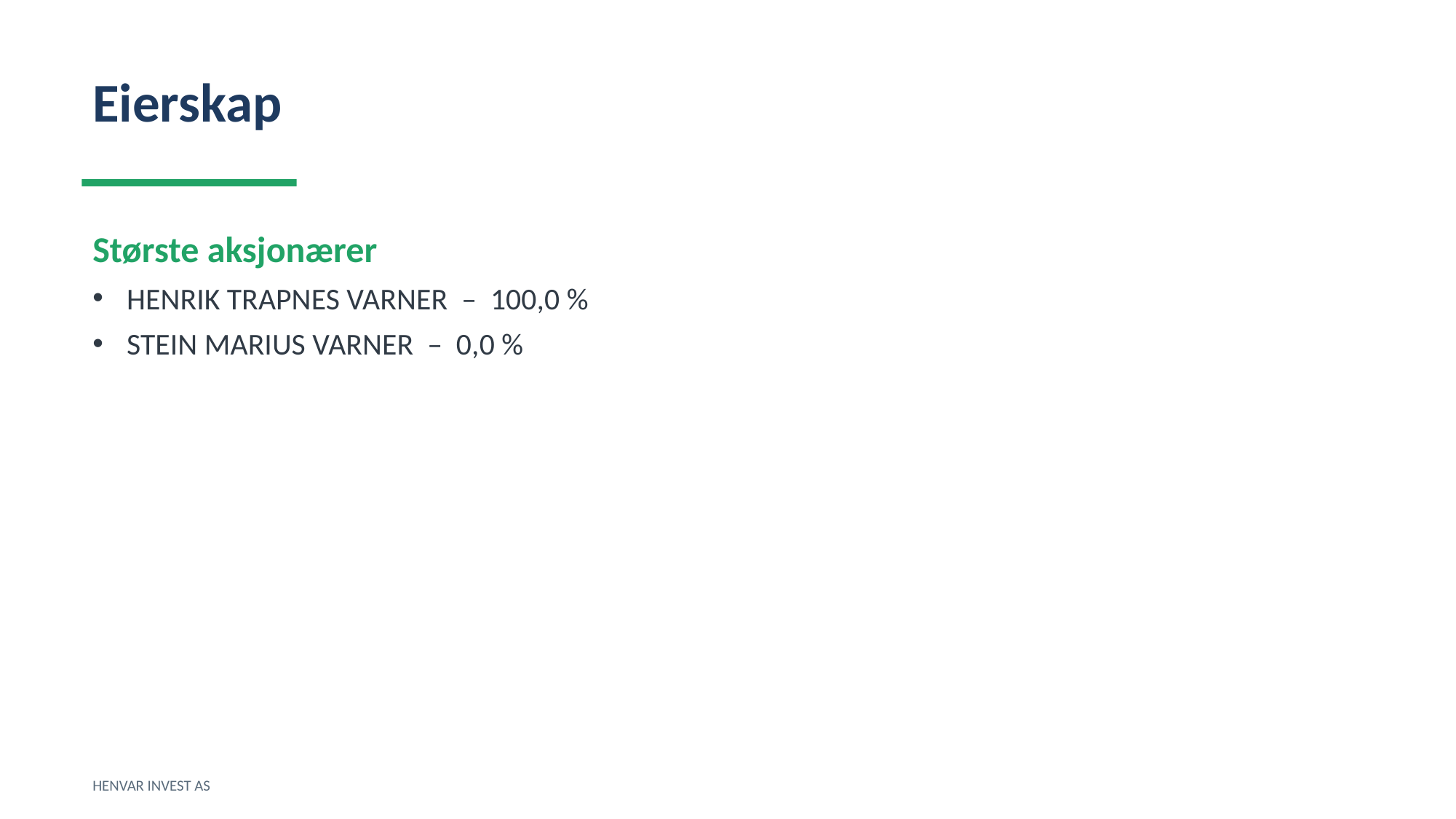

Eierskap

Største aksjonærer
HENRIK TRAPNES VARNER  –  100,0 %
STEIN MARIUS VARNER  –  0,0 %
HENVAR INVEST AS